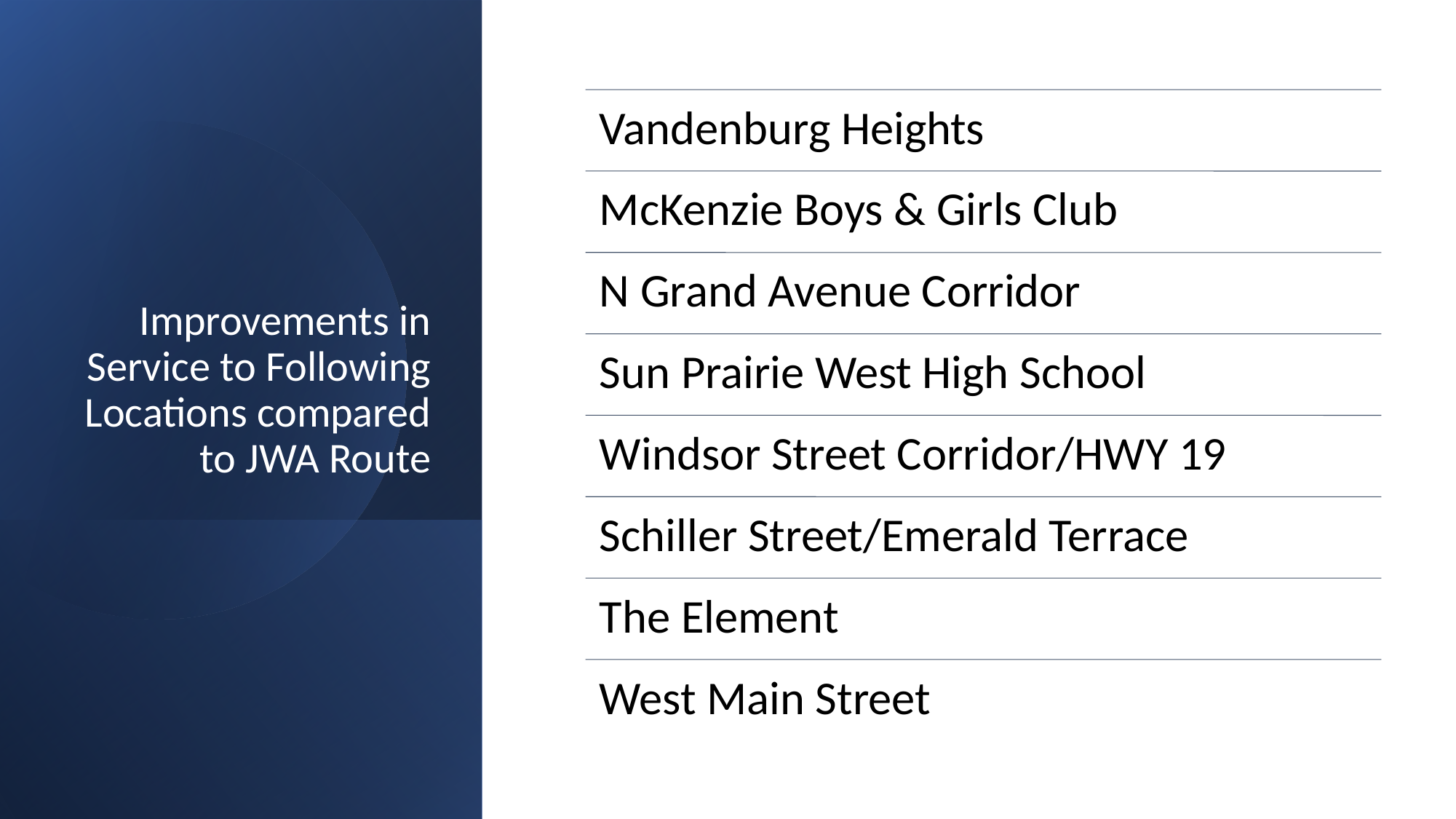

Vandenburg Heights
McKenzie Boys & Girls Club
N Grand Avenue Corridor
Sun Prairie West High School
Windsor Street Corridor/HWY 19
Schiller Street/Emerald Terrace
The Element
West Main Street

# Improvements in Service to Following Locations compared to JWA Route